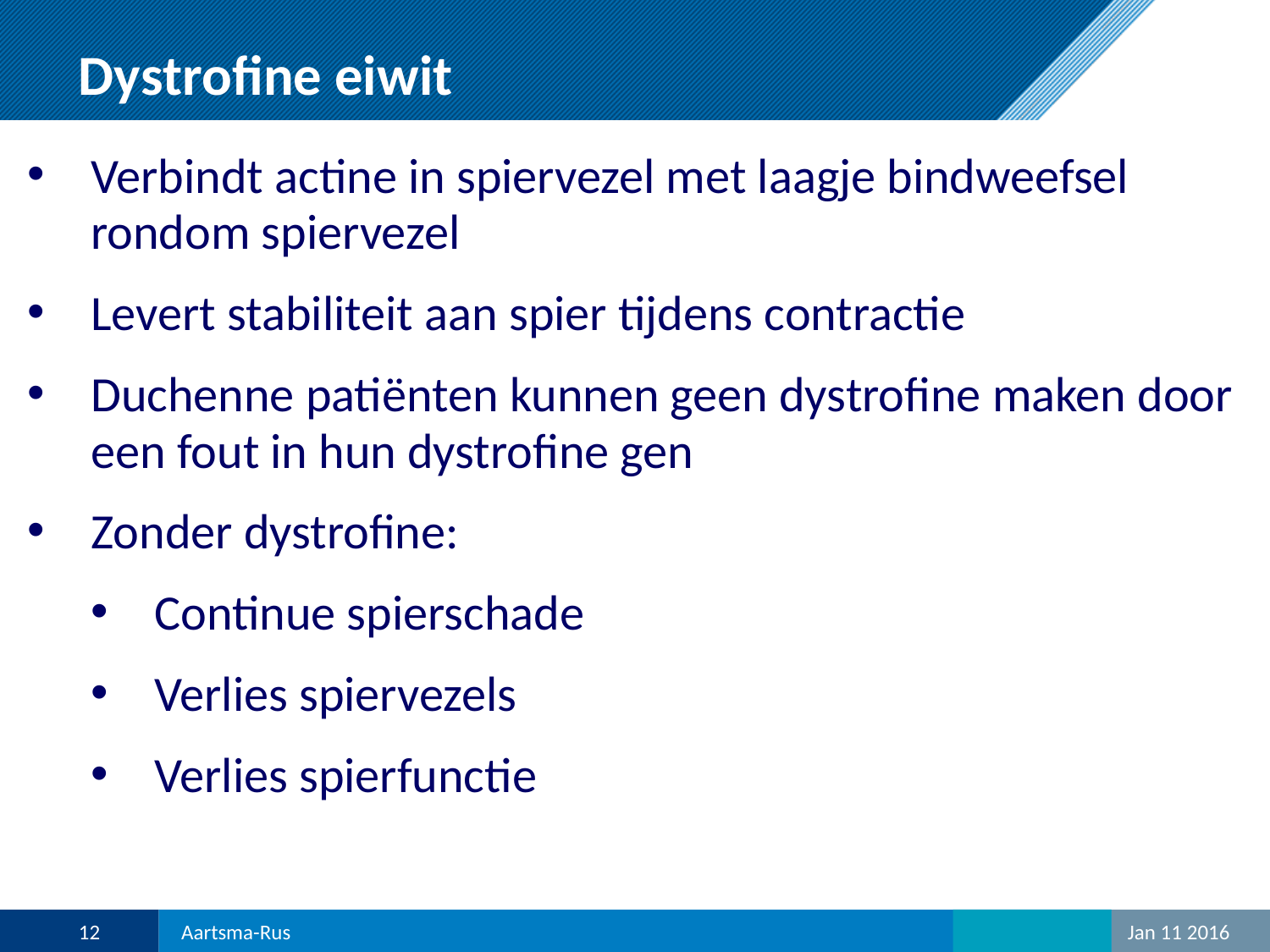

# Dystrofine eiwit
Verbindt actine in spiervezel met laagje bindweefsel rondom spiervezel
Levert stabiliteit aan spier tijdens contractie
Duchenne patiënten kunnen geen dystrofine maken door een fout in hun dystrofine gen
Zonder dystrofine:
Continue spierschade
Verlies spiervezels
Verlies spierfunctie
12
Aartsma-Rus
Jan 11 2016